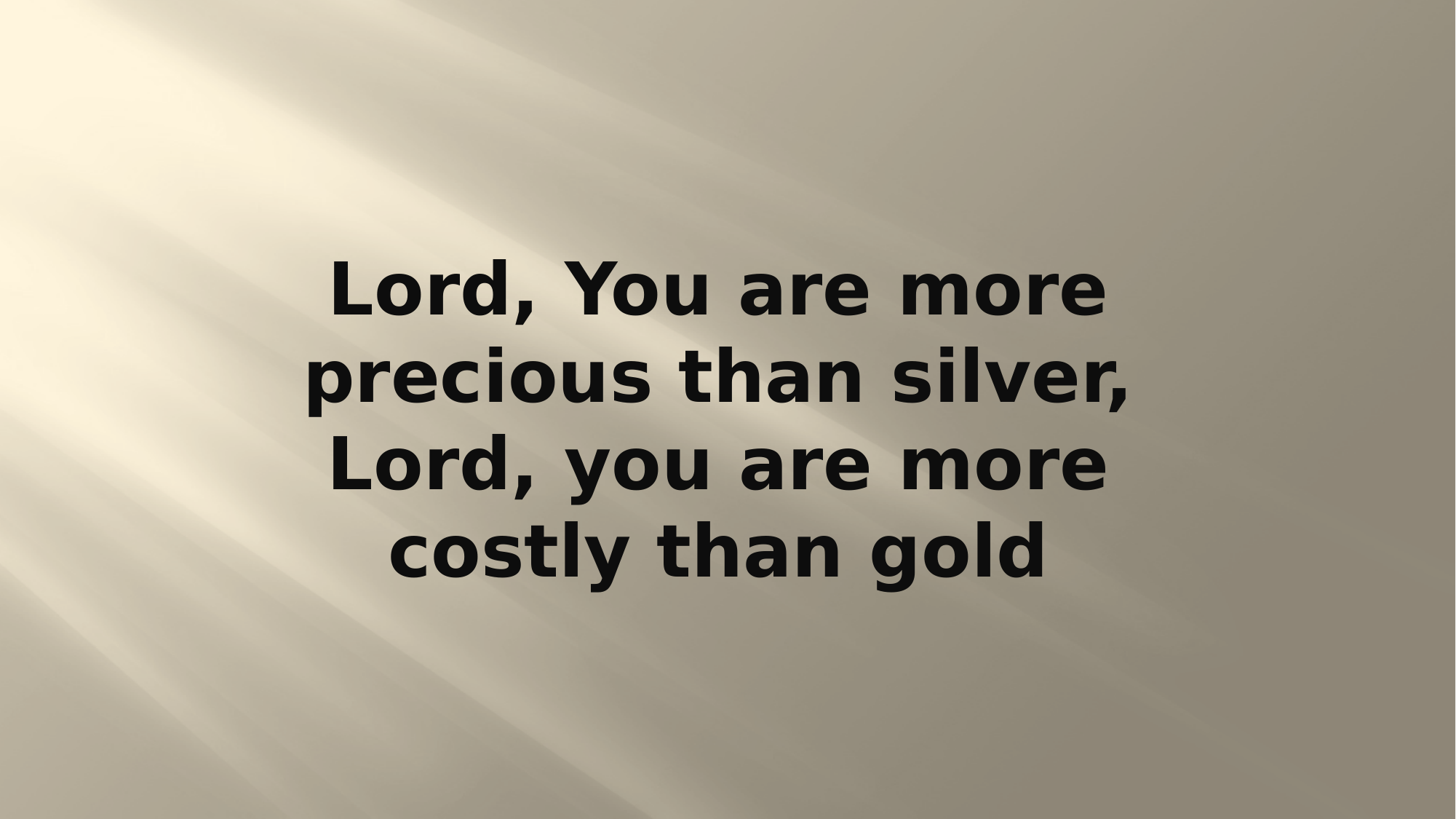

# Lord, You are more precious than silver, Lord, you are more costly than gold